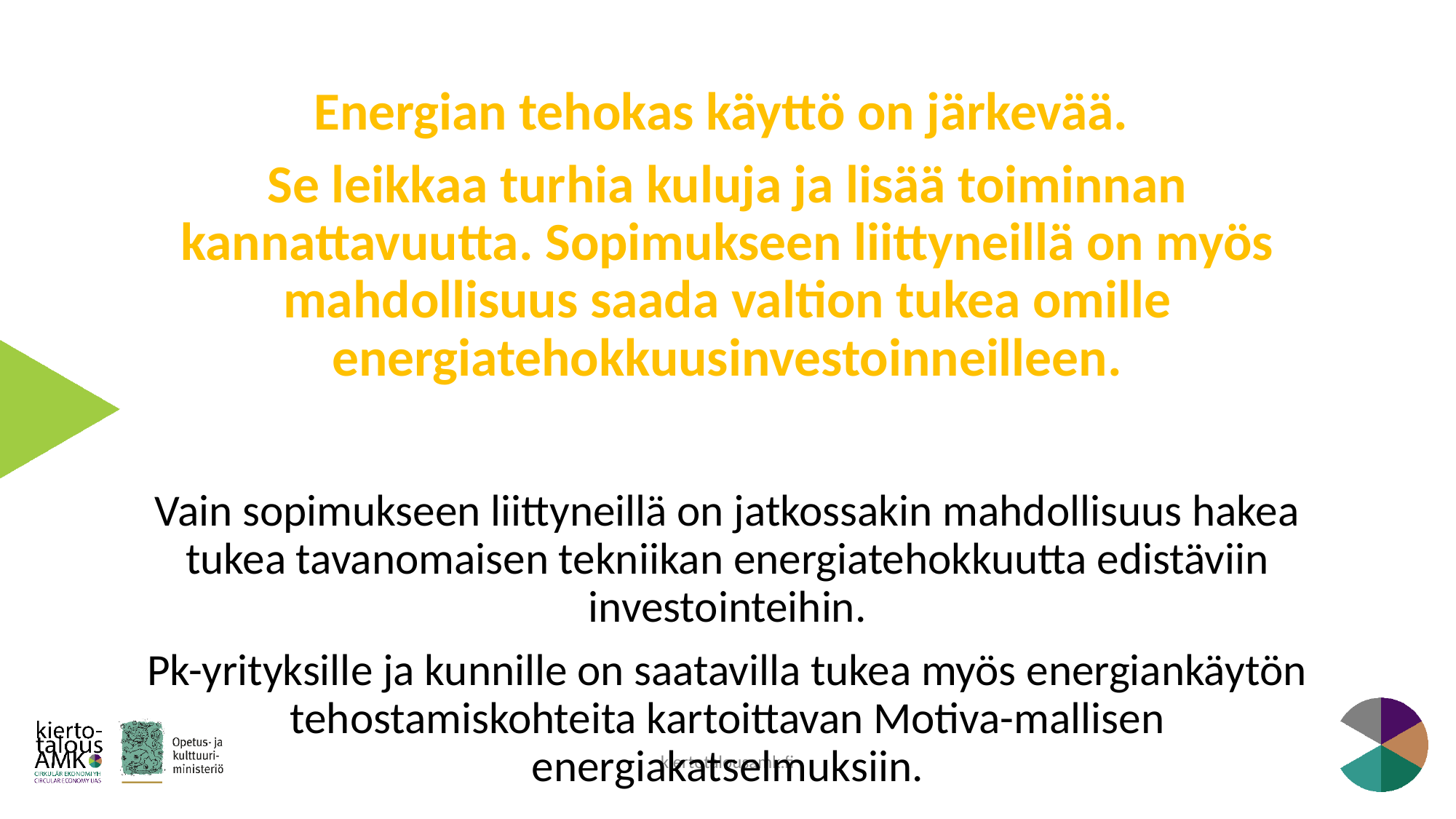

Energian tehokas käyttö on järkevää.
Se leikkaa turhia kuluja ja lisää toiminnan kannattavuutta. Sopimukseen liittyneillä on myös mahdollisuus saada valtion tukea omille energiatehokkuusinvestoinneilleen.

Vain sopimukseen liittyneillä on jatkossakin mahdollisuus hakea tukea tavanomaisen tekniikan energiatehokkuutta edistäviin investointeihin.
Pk-yrityksille ja kunnille on saatavilla tukea myös energiankäytön tehostamiskohteita kartoittavan Motiva-mallisen energiakatselmuksiin.

kiertotalousamk.fi